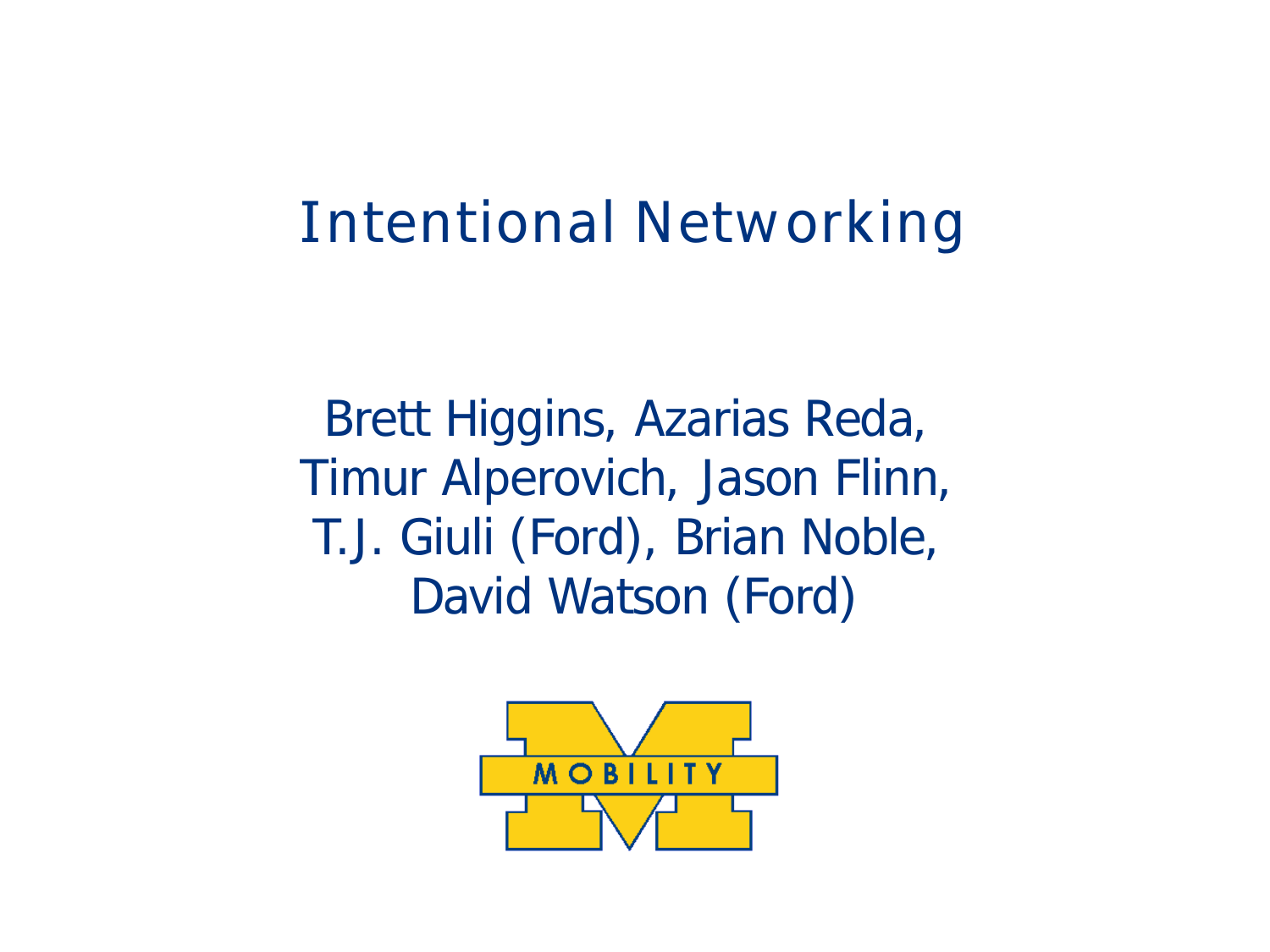

# Intentional Networking
Brett Higgins, Azarias Reda,
Timur Alperovich, Jason Flinn,
T.J. Giuli (Ford), Brian Noble,
David Watson (Ford)